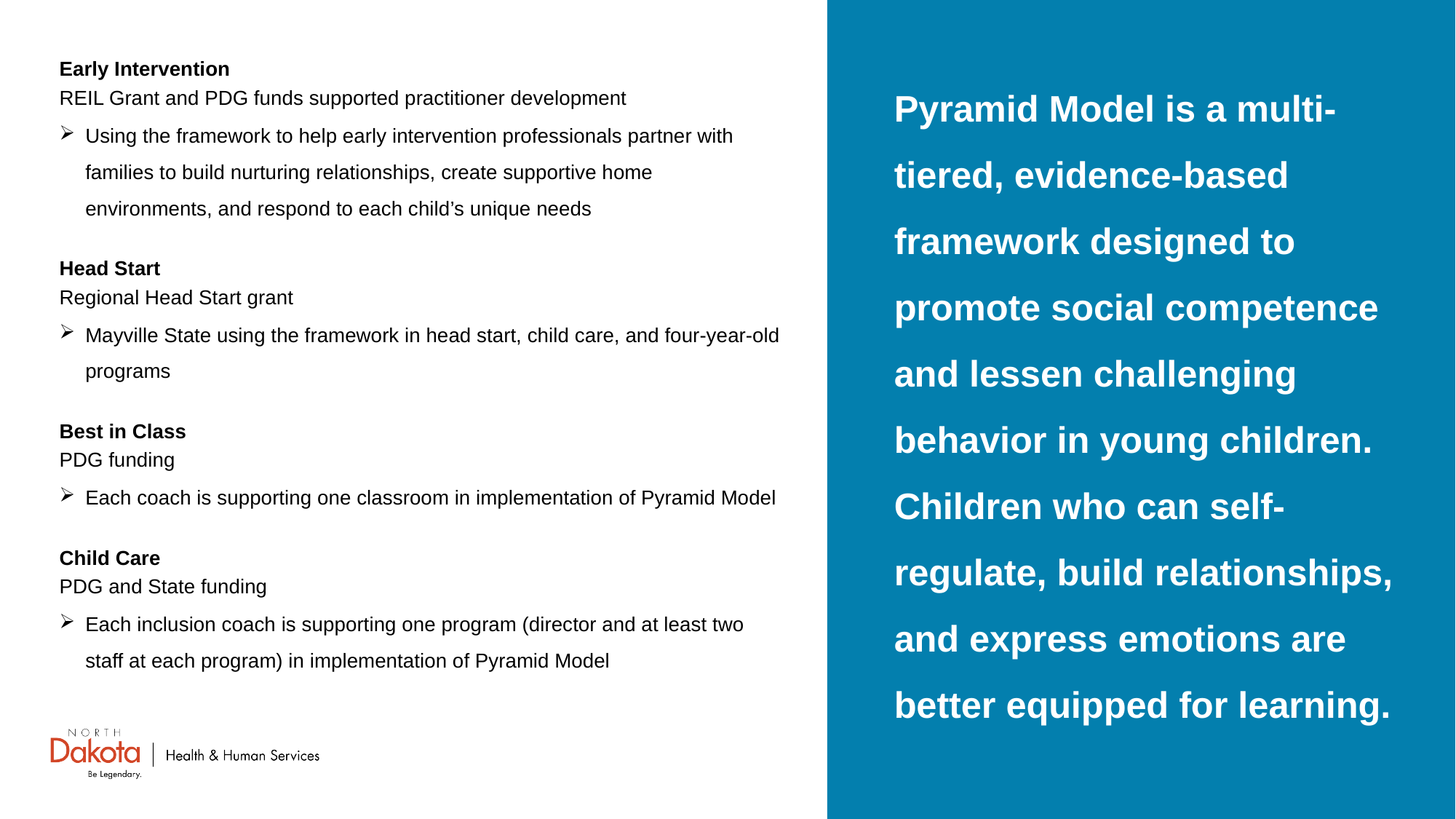

Early Intervention
REIL Grant and PDG funds supported practitioner development
Using the framework to help early intervention professionals partner with families to build nurturing relationships, create supportive home environments, and respond to each child’s unique needs

Head Start
Regional Head Start grant
Mayville State using the framework in head start, child care, and four-year-old programs

Best in Class
PDG funding
Each coach is supporting one classroom in implementation of Pyramid Model

Child Care
PDG and State funding
Each inclusion coach is supporting one program (director and at least two staff at each program) in implementation of Pyramid Model

Pyramid Model is a multi-tiered, evidence-based framework designed to promote social competence and lessen challenging behavior in young children. Children who can self-regulate, build relationships, and express emotions are better equipped for learning.